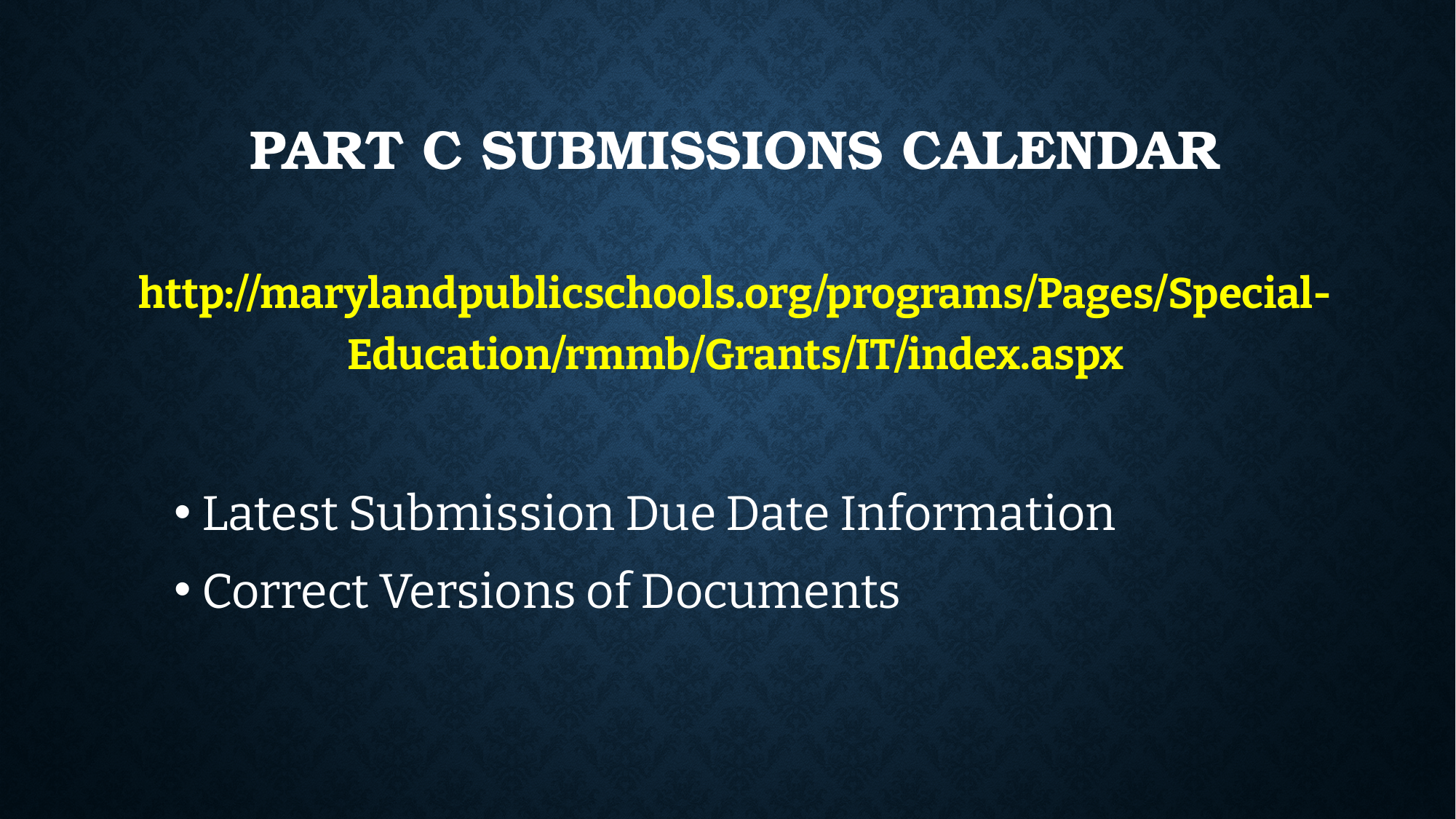

# Part C Submissions Calendar
http://marylandpublicschools.org/programs/Pages/Special-Education/rmmb/Grants/IT/index.aspx

Latest Submission Due Date Information
Correct Versions of Documents